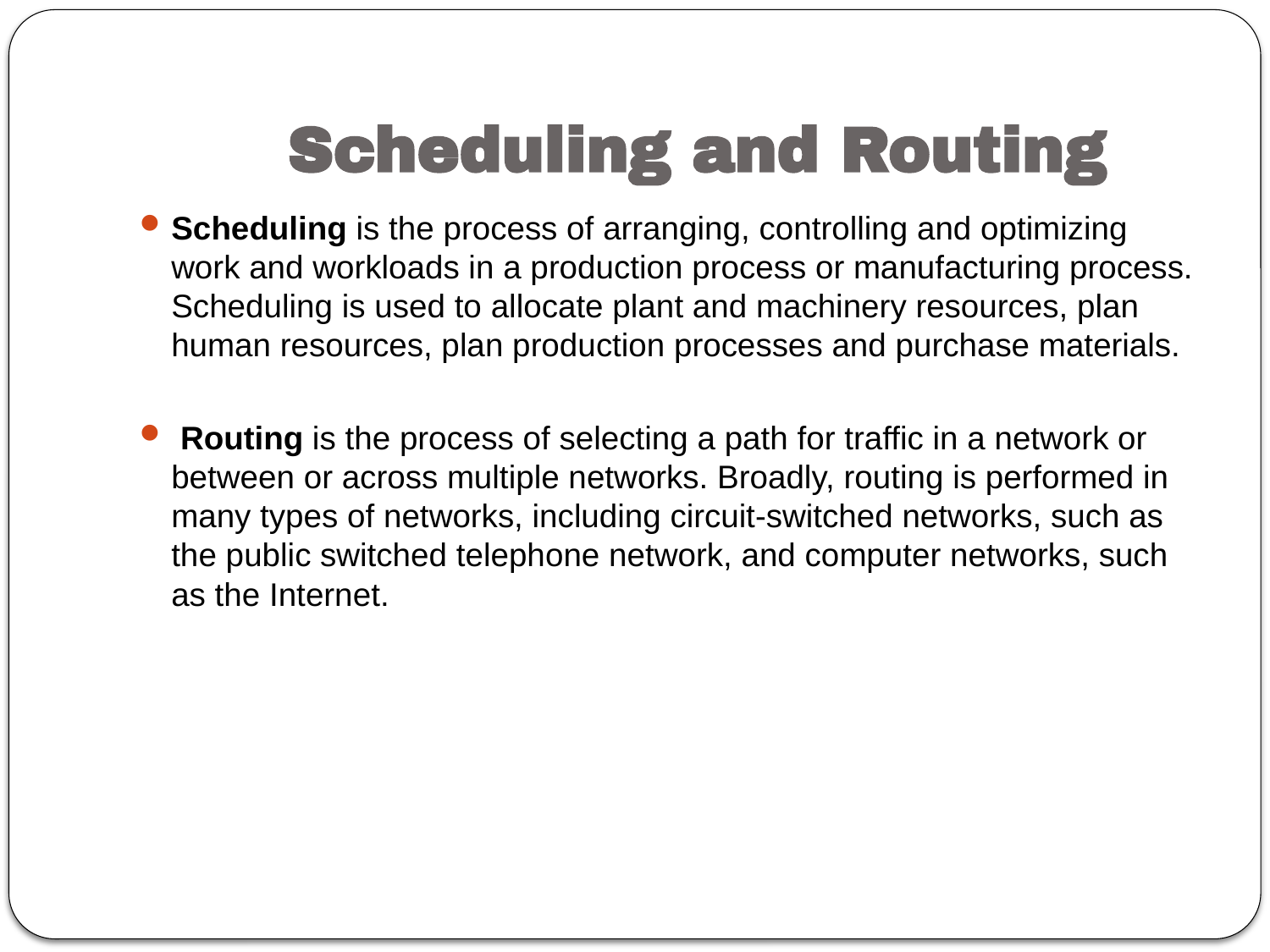

# Scheduling and Routing
Scheduling is the process of arranging, controlling and optimizing work and workloads in a production process or manufacturing process. Scheduling is used to allocate plant and machinery resources, plan human resources, plan production processes and purchase materials.

 Routing is the process of selecting a path for traffic in a network or between or across multiple networks. Broadly, routing is performed in many types of networks, including circuit-switched networks, such as the public switched telephone network, and computer networks, such as the Internet.